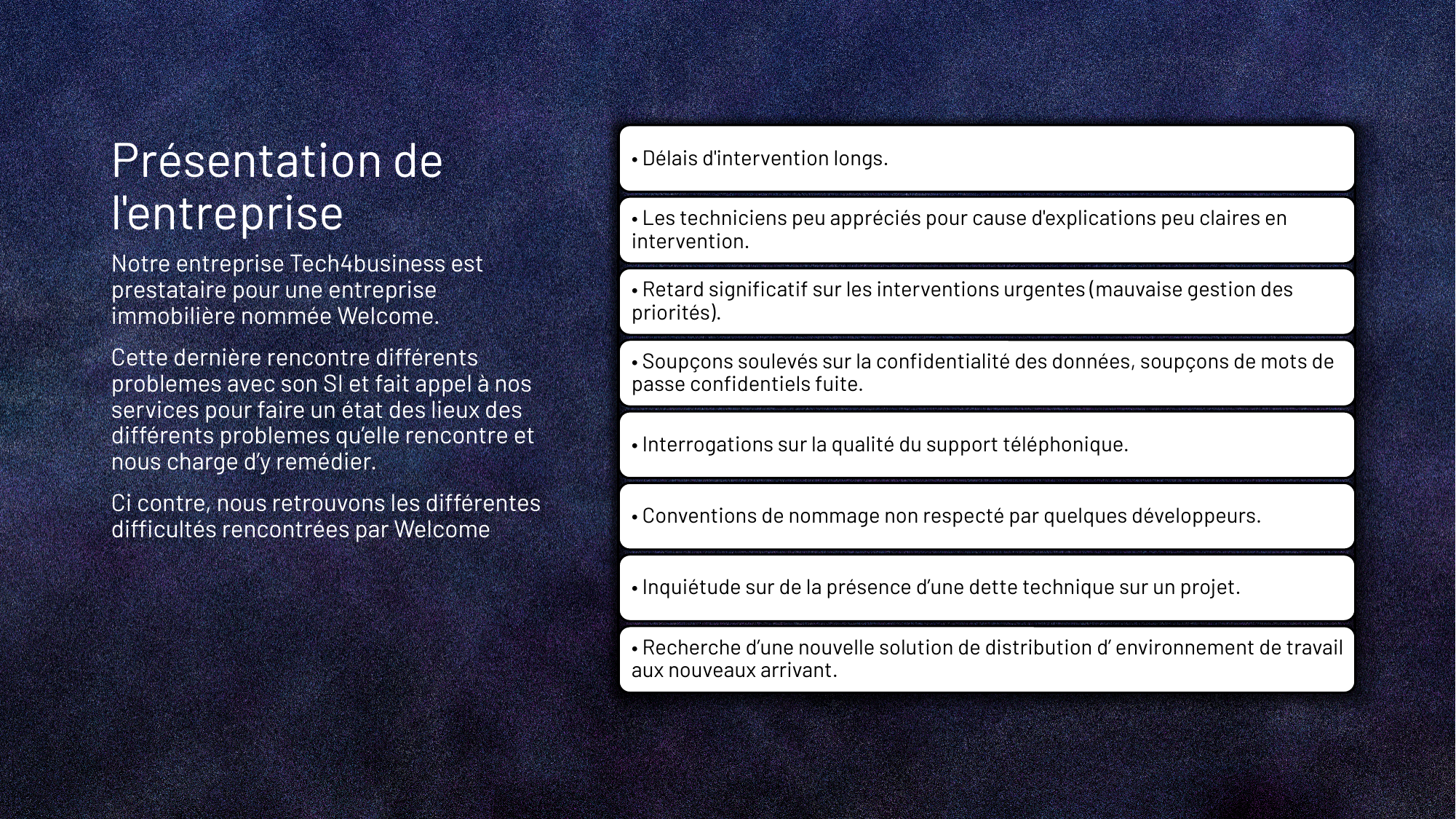

# Présentation de l'entreprise
• Délais d'intervention longs.
• Les techniciens peu appréciés pour cause d'explications peu claires en intervention.
• Retard significatif sur les interventions urgentes (mauvaise gestion des priorités).
• Soupçons soulevés sur la confidentialité des données, soupçons de mots de passe confidentiels fuite.
• Interrogations sur la qualité du support téléphonique.
• Conventions de nommage non respecté par quelques développeurs.
• Inquiétude sur de la présence d’une dette technique sur un projet.
• Recherche d’une nouvelle solution de distribution d’ environnement de travail aux nouveaux arrivant.

Notre entreprise Tech4business est prestataire pour une entreprise immobilière nommée Welcome.
Cette dernière rencontre différents problemes avec son SI et fait appel à nos services pour faire un état des lieux des différents problemes qu’elle rencontre et  nous charge d’y remédier.
Ci contre, nous retrouvons les différentes difficultés rencontrées par Welcome